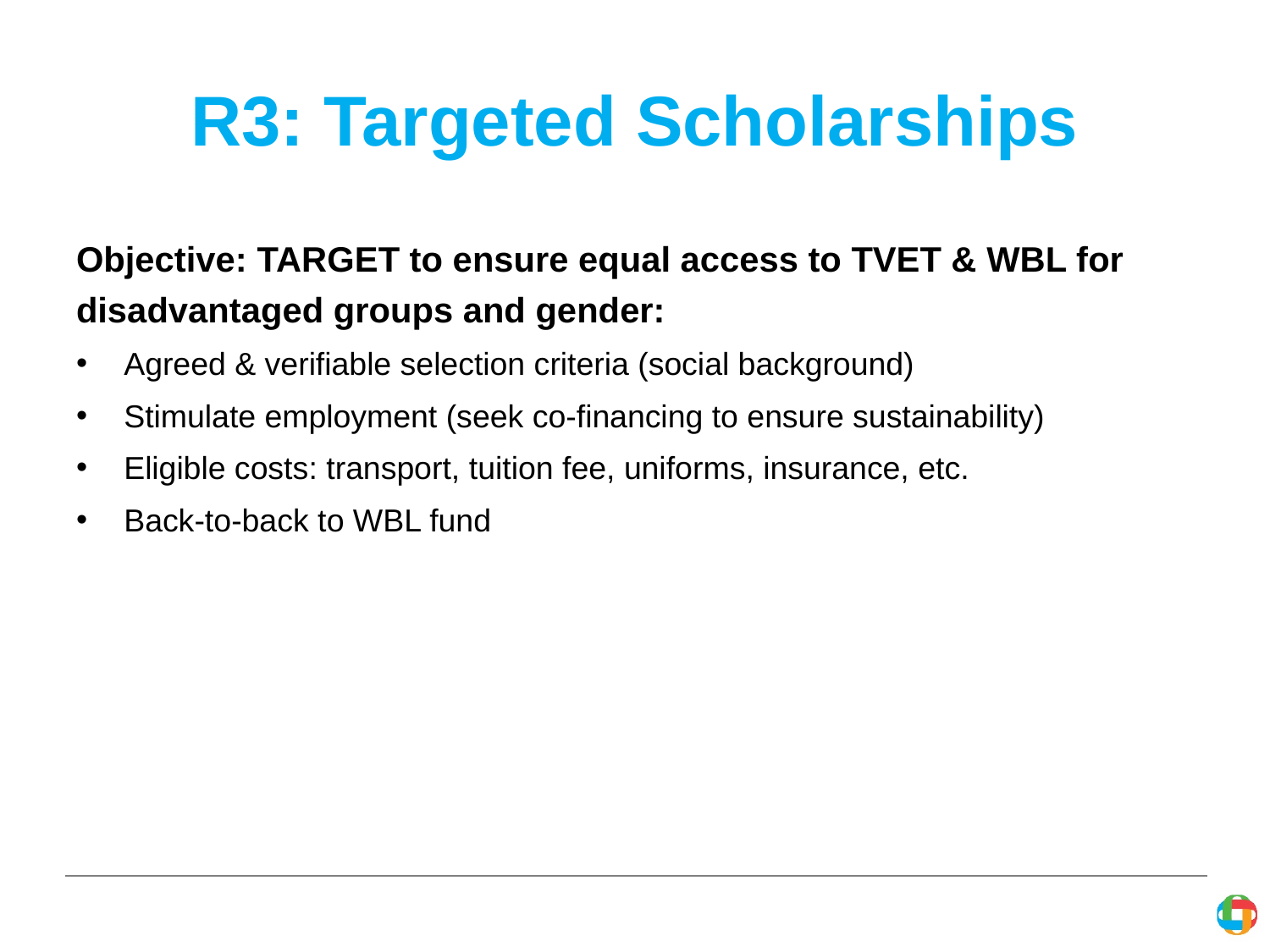

# R3: Targeted Scholarships
Objective: TARGET to ensure equal access to TVET & WBL for disadvantaged groups and gender:
Agreed & verifiable selection criteria (social background)
Stimulate employment (seek co-financing to ensure sustainability)
Eligible costs: transport, tuition fee, uniforms, insurance, etc.
Back-to-back to WBL fund